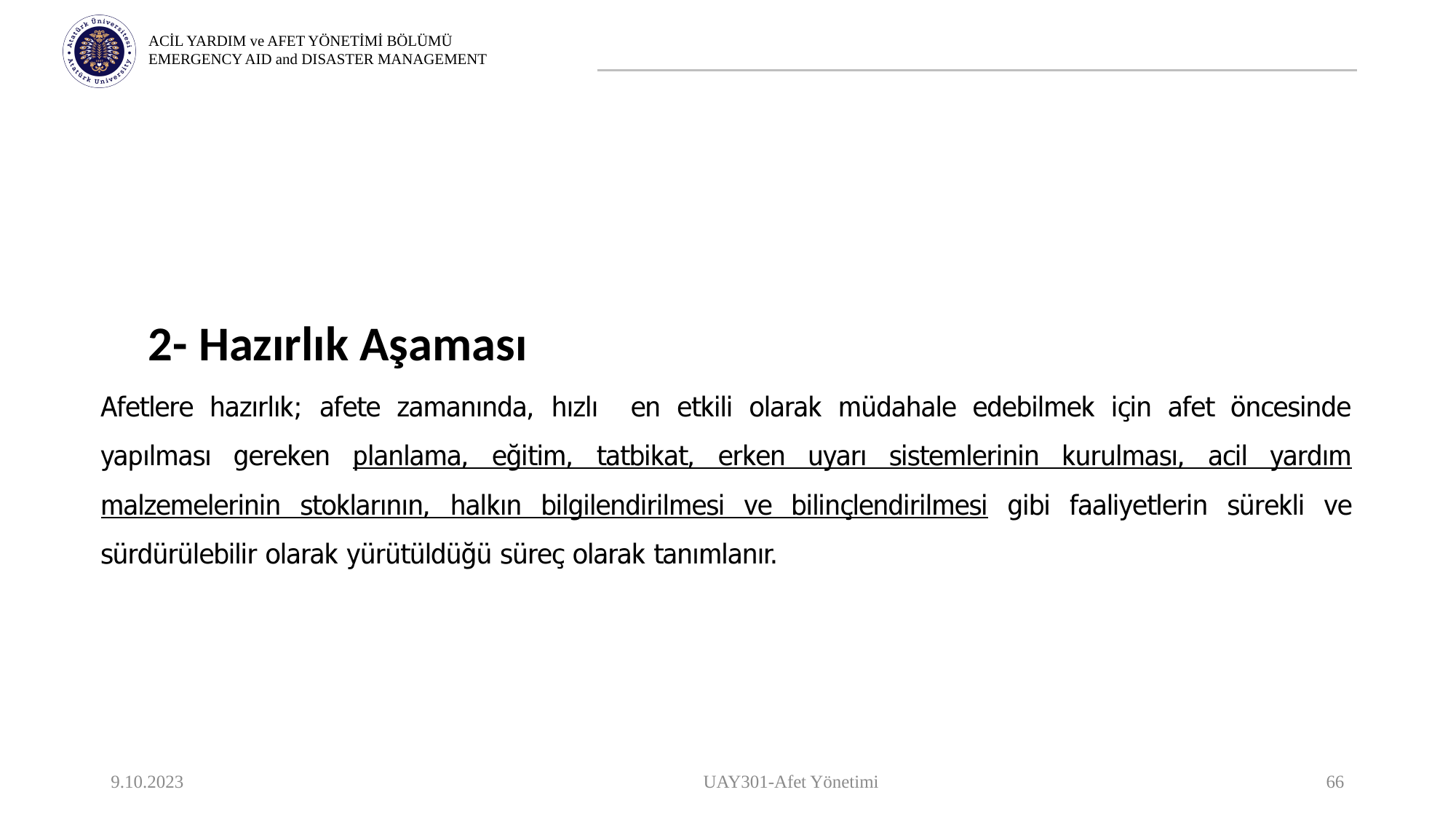

# 2- Hazırlık Aşaması
Afetlere hazırlık; afete zamanında, hızlı  en etkili olarak müdahale edebilmek için afet öncesinde yapılması gereken planlama, eğitim, tatbikat, erken uyarı sistemlerinin kurulması, acil yardım malzemelerinin stoklarının, halkın bilgilendirilmesi ve bilinçlendirilmesi gibi faaliyetlerin sürekli ve sürdürülebilir olarak yürütüldüğü süreç olarak tanımlanır.
9.10.2023
UAY301-Afet Yönetimi
66